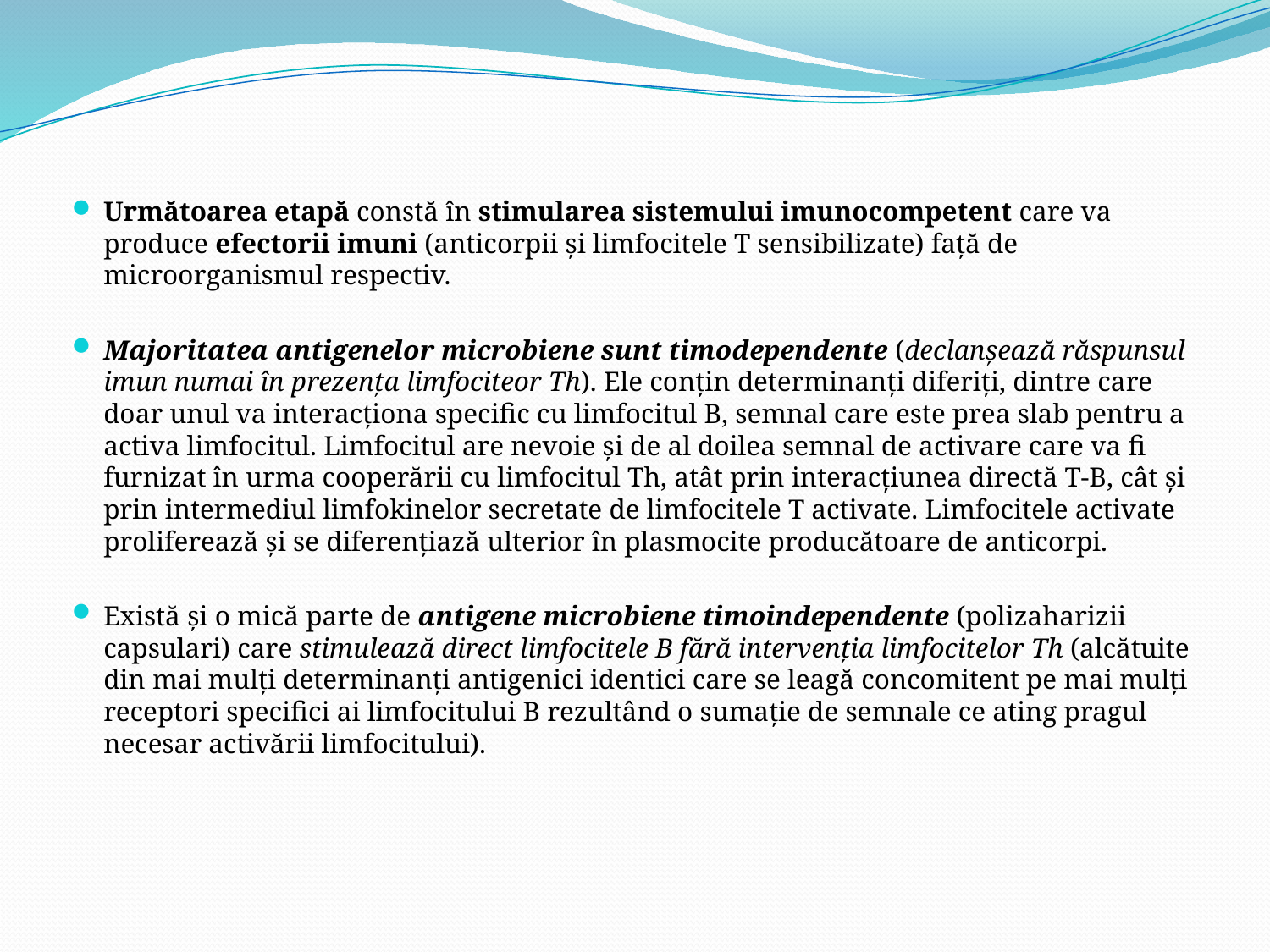

Următoarea etapă constă în stimularea sistemului imunocompetent care va produce efectorii imuni (anticorpii şi limfocitele T sensibilizate) faţă de microorganismul respectiv.

Majoritatea antigenelor microbiene sunt timodependente (declanşează răspunsul imun numai în prezenţa limfociteor Th). Ele conţin determinanţi diferiţi, dintre care doar unul va interacţiona specific cu limfocitul B, semnal care este prea slab pentru a activa limfocitul. Limfocitul are nevoie şi de al doilea semnal de activare care va fi furnizat în urma cooperării cu limfocitul Th, atât prin interacţiunea directă T-B, cât şi prin intermediul limfokinelor secretate de limfocitele T activate. Limfocitele activate proliferează şi se diferenţiază ulterior în plasmocite producătoare de anticorpi.

Există şi o mică parte de antigene microbiene timoindependente (polizaharizii capsulari) care stimulează direct limfocitele B fără intervenţia limfocitelor Th (alcătuite din mai mulţi determinanţi antigenici identici care se leagă concomitent pe mai mulţi receptori specifici ai limfocitului B rezultând o sumaţie de semnale ce ating pragul necesar activării limfocitului).